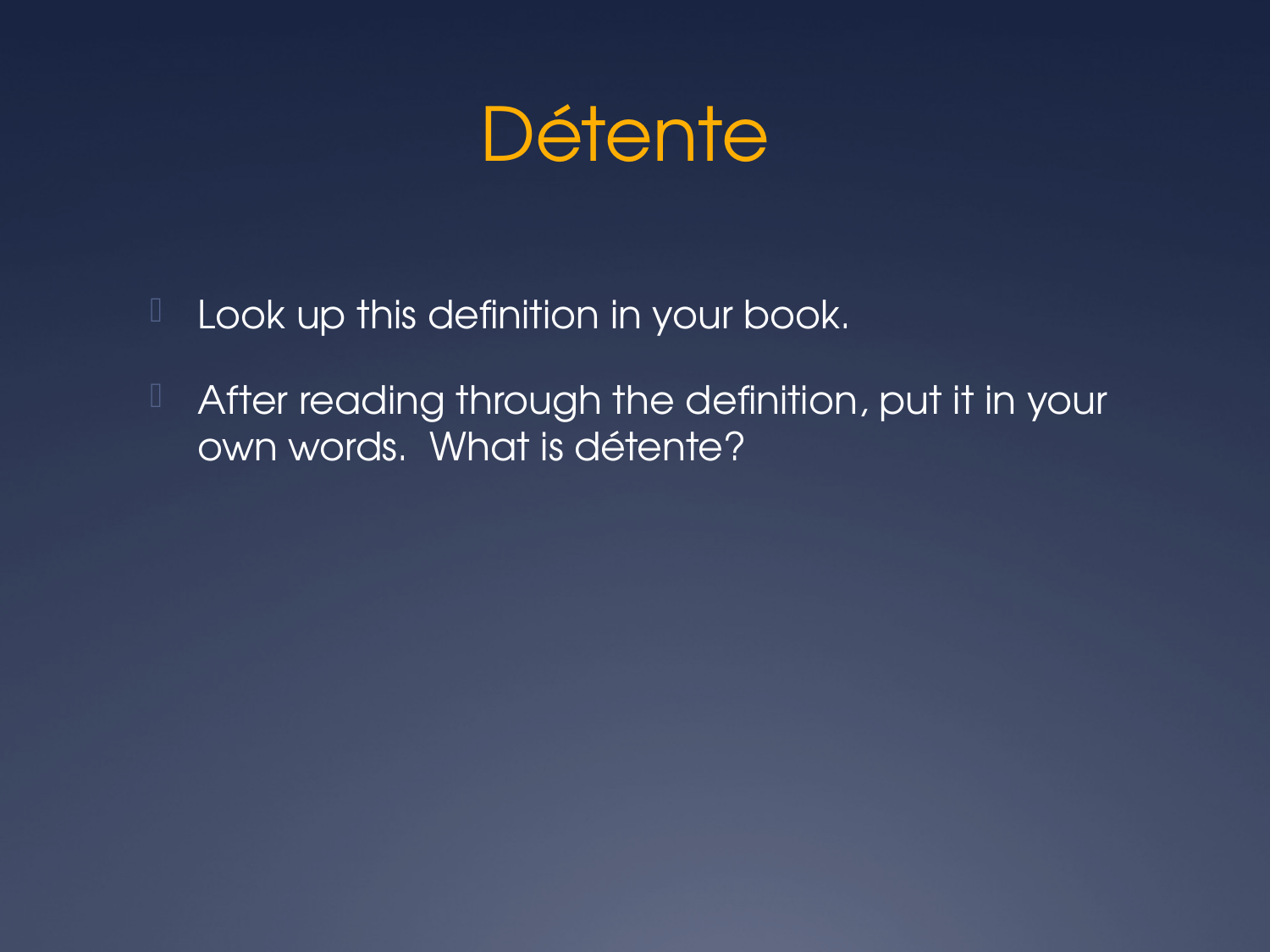

# Détente
Look up this definition in your book.
After reading through the definition, put it in your own words.  What is détente?